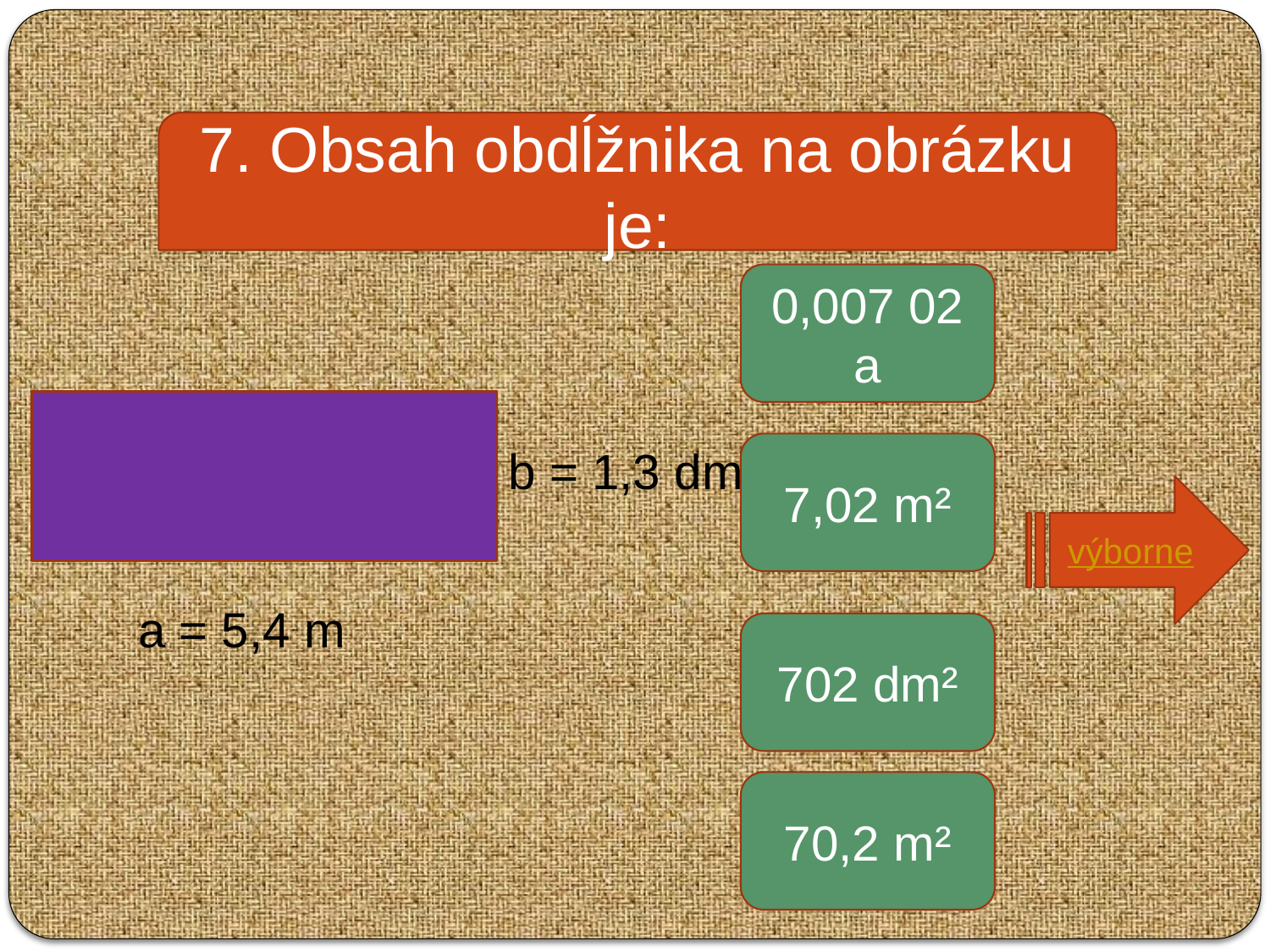

7. Obsah obdĺžnika na obrázku je:
0,007 02 a

b = 1,3 dm
7,02 m²
výborne
a = 5,4 m
702 dm²
70,2 m²